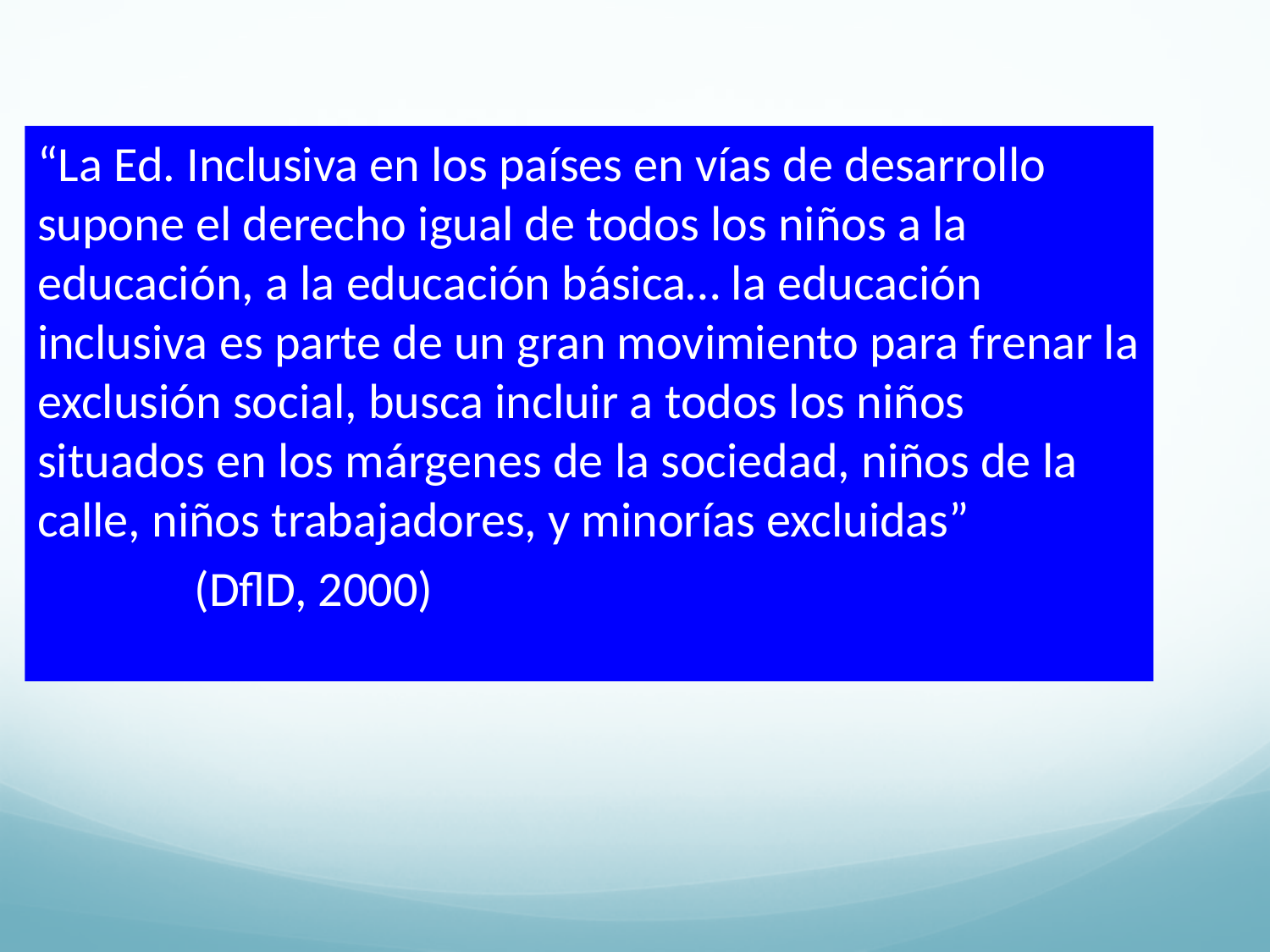

“La Ed. Inclusiva en los países en vías de desarrollo  supone el derecho igual de todos los niños a la educación, a la educación básica… la educación inclusiva es parte de un gran movimiento para frenar la exclusión social, busca incluir a todos los niños situados en los márgenes de la sociedad, niños de la calle, niños trabajadores, y minorías excluidas”
              (DflD, 2000)